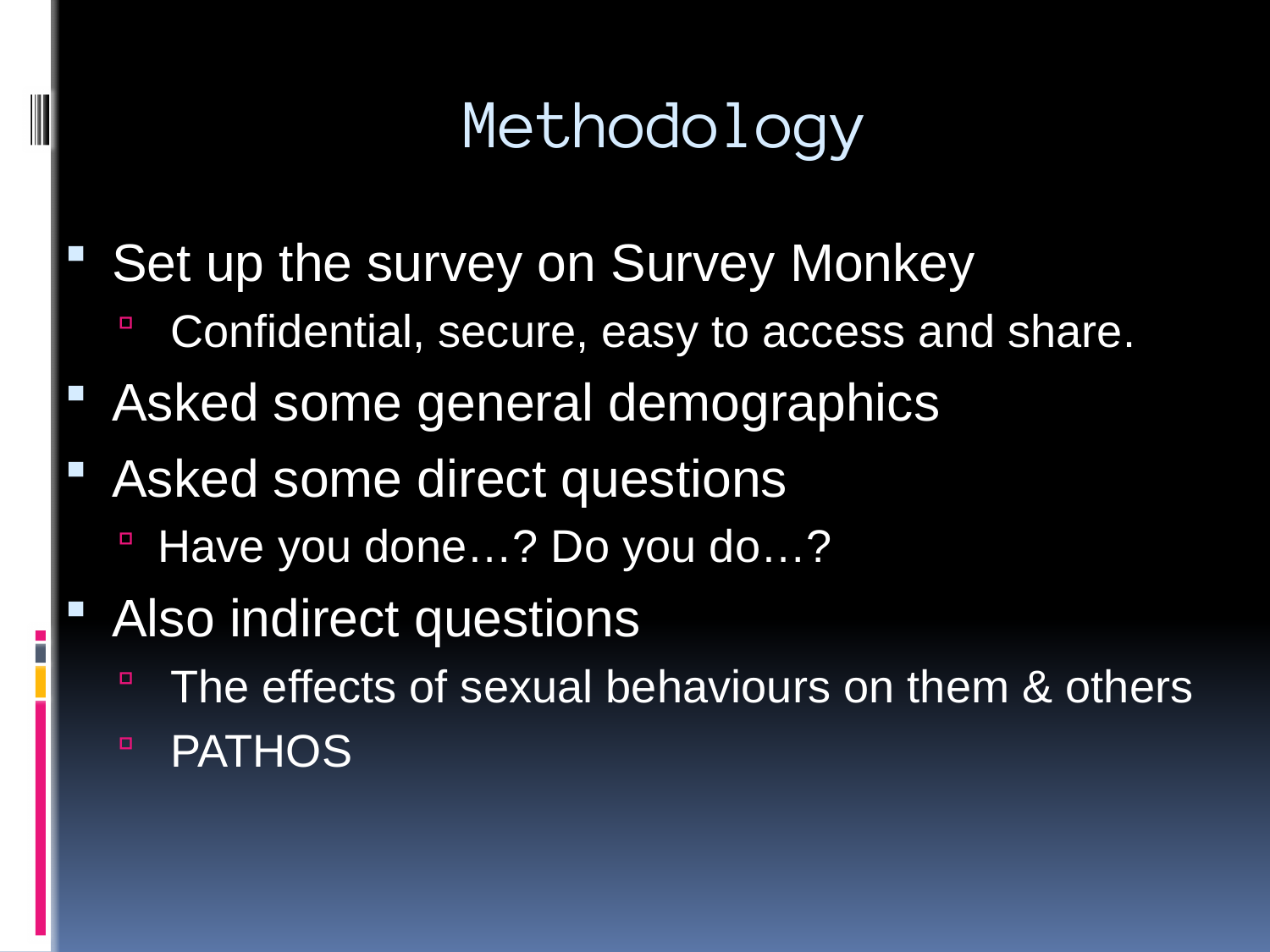

# Methodology
Set up the survey on Survey Monkey
 Confidential, secure, easy to access and share.
Asked some general demographics
Asked some direct questions
Have you done…? Do you do…?
Also indirect questions
 The effects of sexual behaviours on them & others
 PATHOS